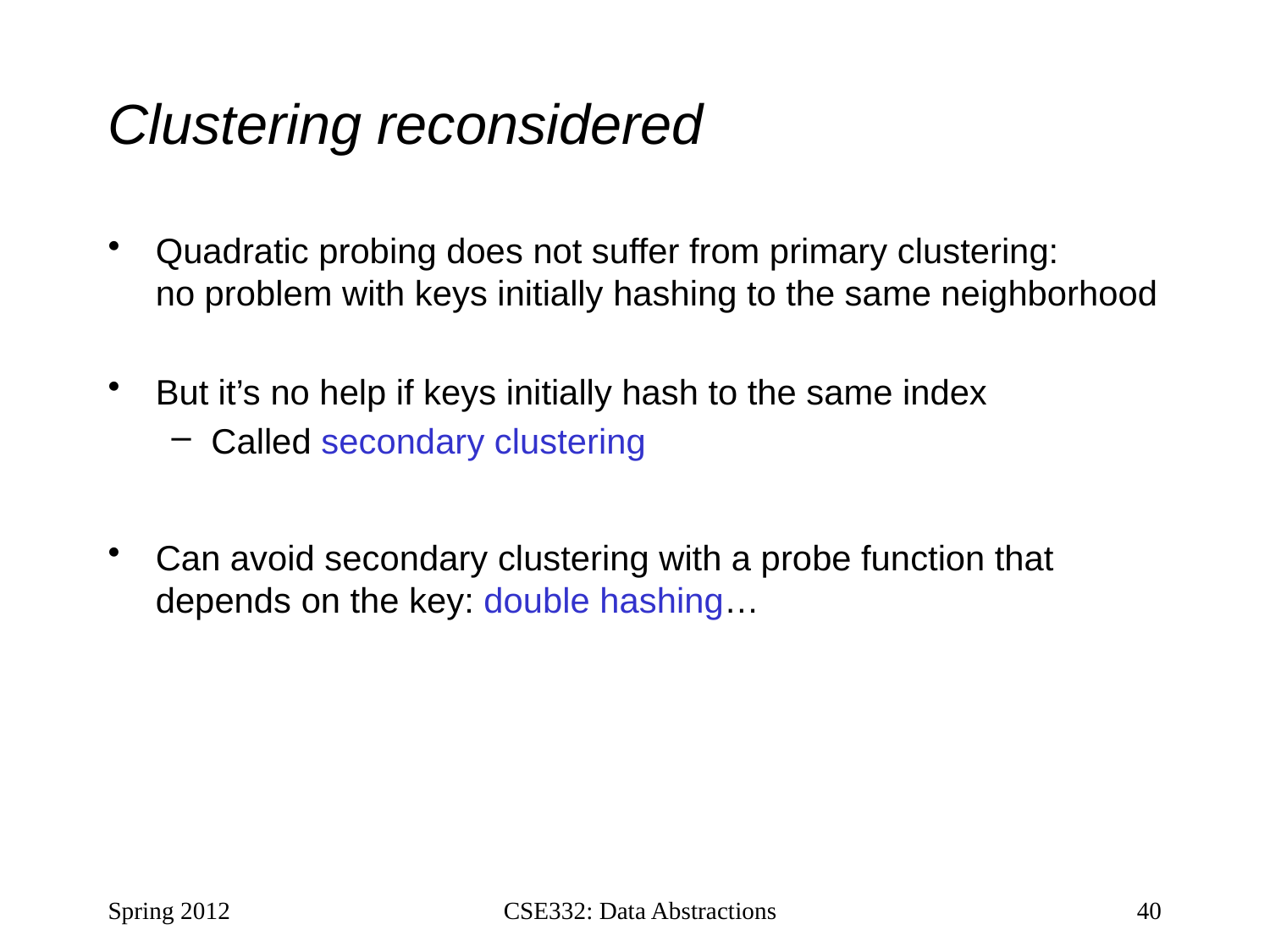

# Clustering reconsidered
Quadratic probing does not suffer from primary clustering:       no problem with keys initially hashing to the same neighborhood

But it’s no help if keys initially hash to the same index
Called secondary clustering

Can avoid secondary clustering with a probe function that depends on the key: double hashing…
Spring 2012
CSE332: Data Abstractions
40